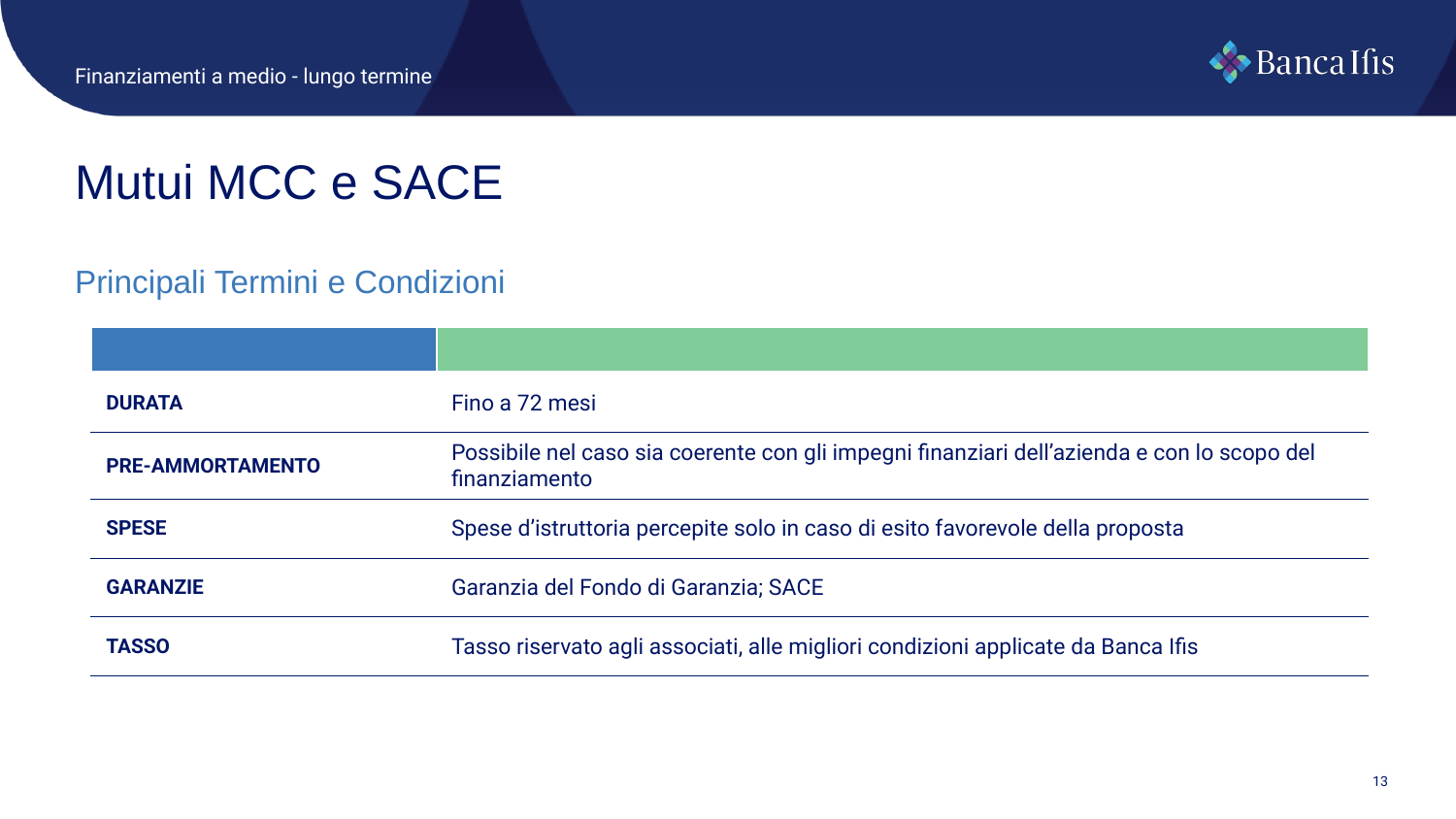

Finanziamenti a medio - lungo termine
Mutui MCC e SACE

Principali Termini e Condizioni

|  |  |
| --- | --- |
| DURATA | Fino a 72 mesi |
| PRE-AMMORTAMENTO | Possibile nel caso sia coerente con gli impegni finanziari dell’azienda e con lo scopo del finanziamento |
| SPESE | Spese d’istruttoria percepite solo in caso di esito favorevole della proposta |
| GARANZIE | Garanzia del Fondo di Garanzia; SACE |
| TASSO | Tasso riservato agli associati, alle migliori condizioni applicate da Banca Ifis |
13